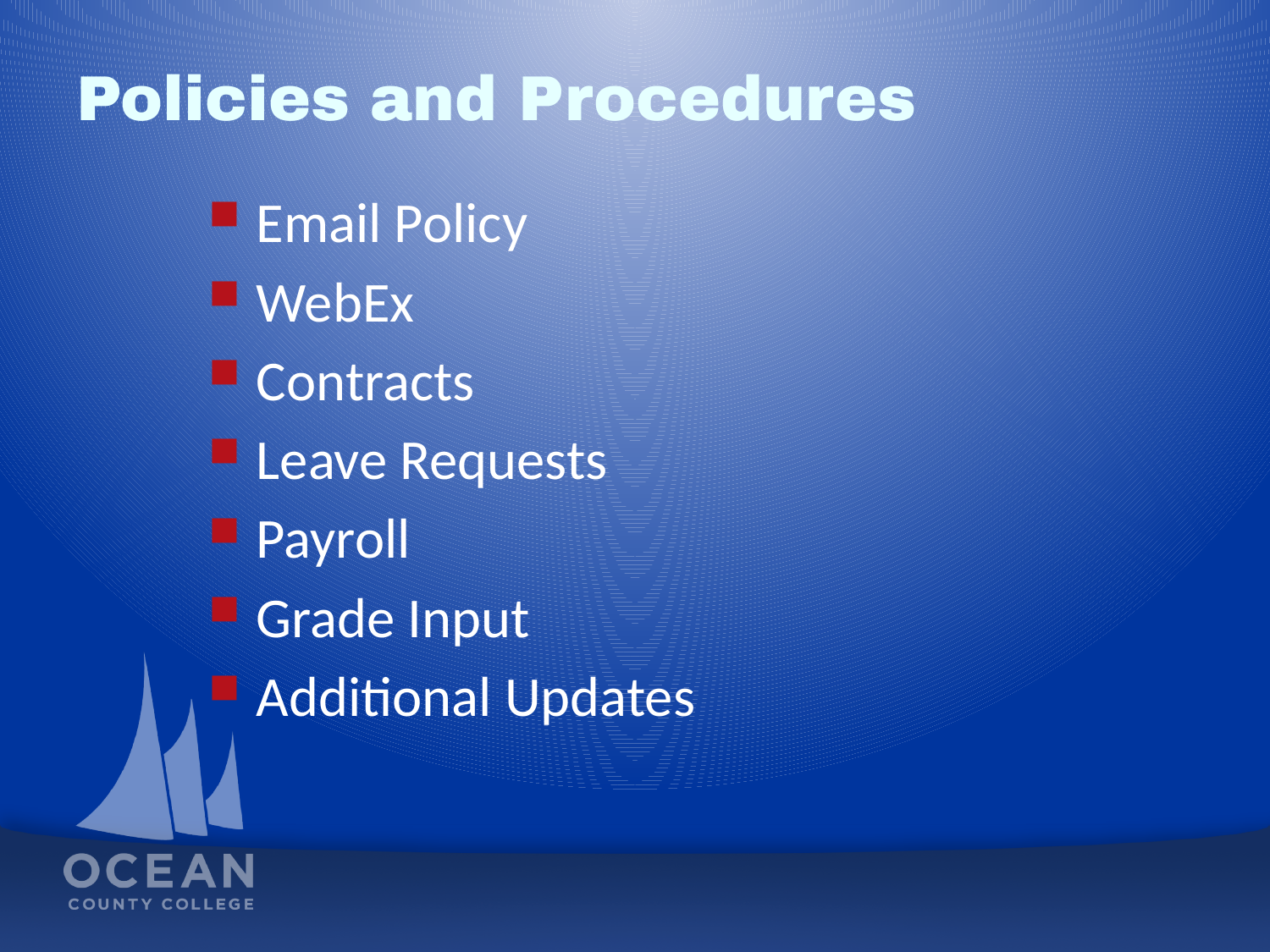

# Policies and Procedures
Email Policy
WebEx
Contracts
Leave Requests
Payroll
Grade Input
Additional Updates